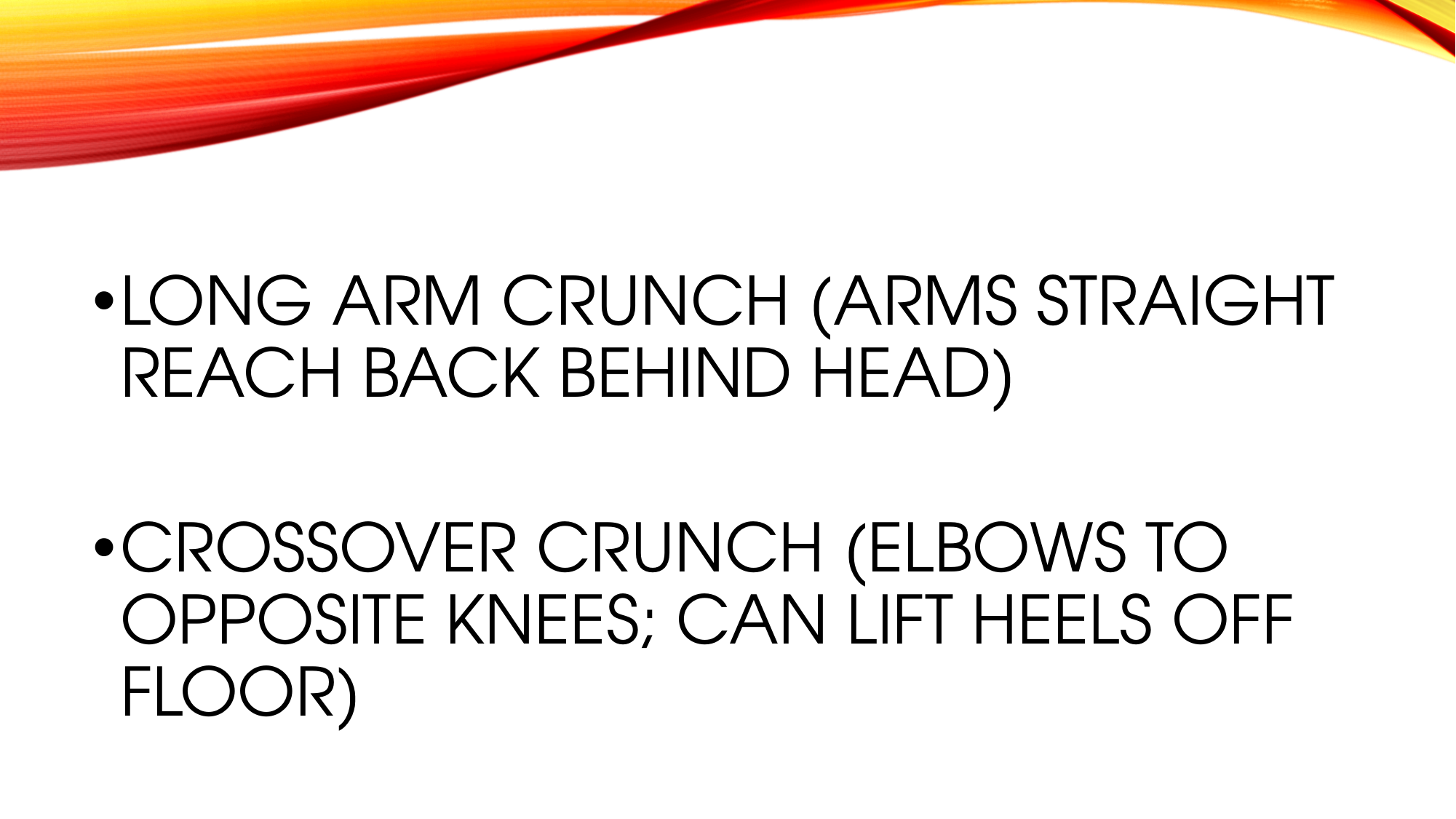

LONG ARM CRUNCH (ARMS STRAIGHT REACH BACK BEHIND HEAD)

CROSSOVER CRUNCH (ELBOWS TO OPPOSITE KNEES; CAN LIFT HEELS OFF FLOOR)